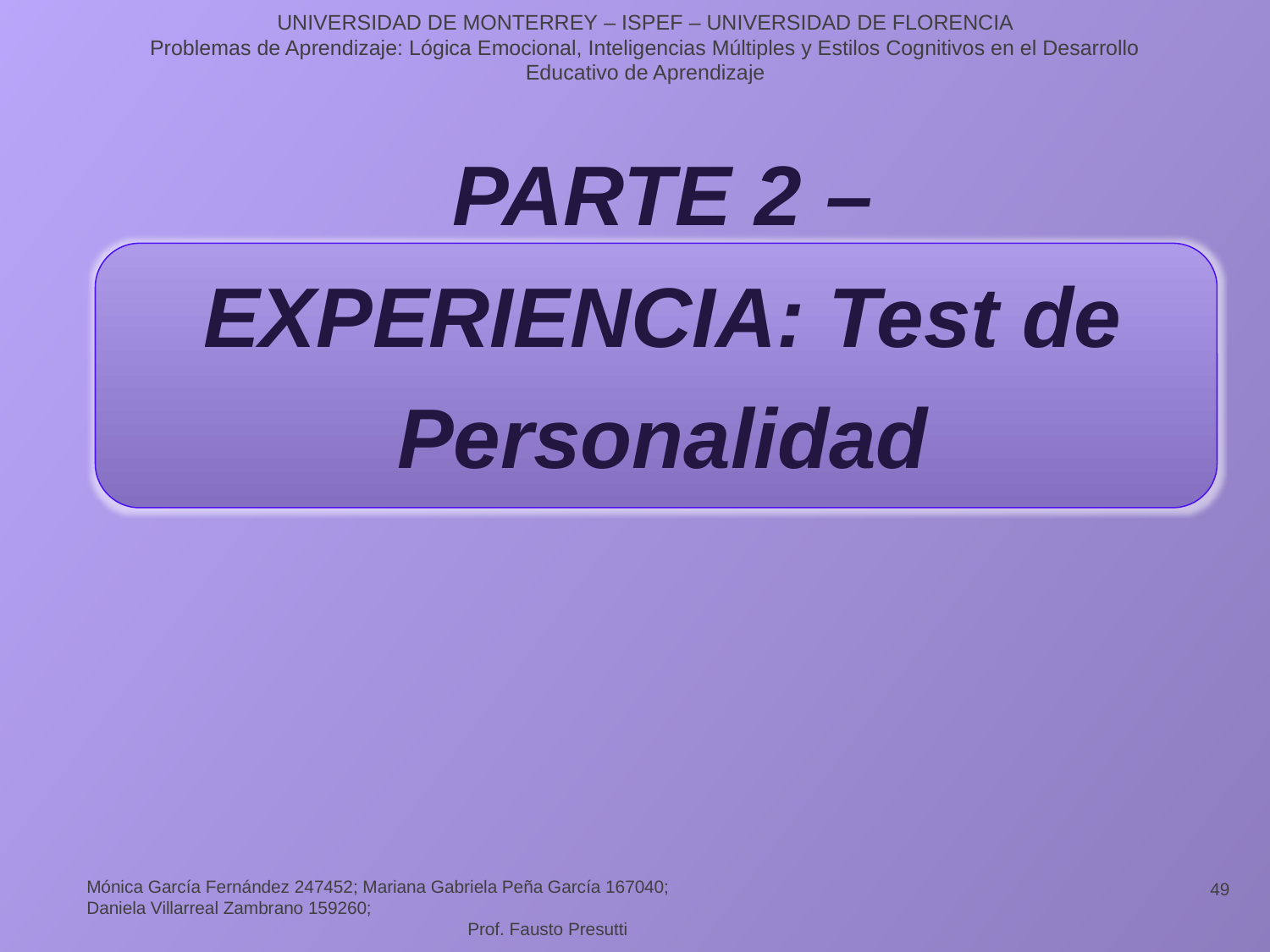

UNIVERSIDAD DE MONTERREY – ISPEF – UNIVERSIDAD DE FLORENCIA
Problemas de Aprendizaje: Lógica Emocional, Inteligencias Múltiples y Estilos Cognitivos en el Desarrollo Educativo de Aprendizaje

# PARTE 2 – EXPERIENCIA: Test de Personalidad
Mónica García Fernández 247452; Mariana Gabriela Peña García 167040;
Daniela Villarreal Zambrano 159260; 										Prof. Fausto Presutti
49